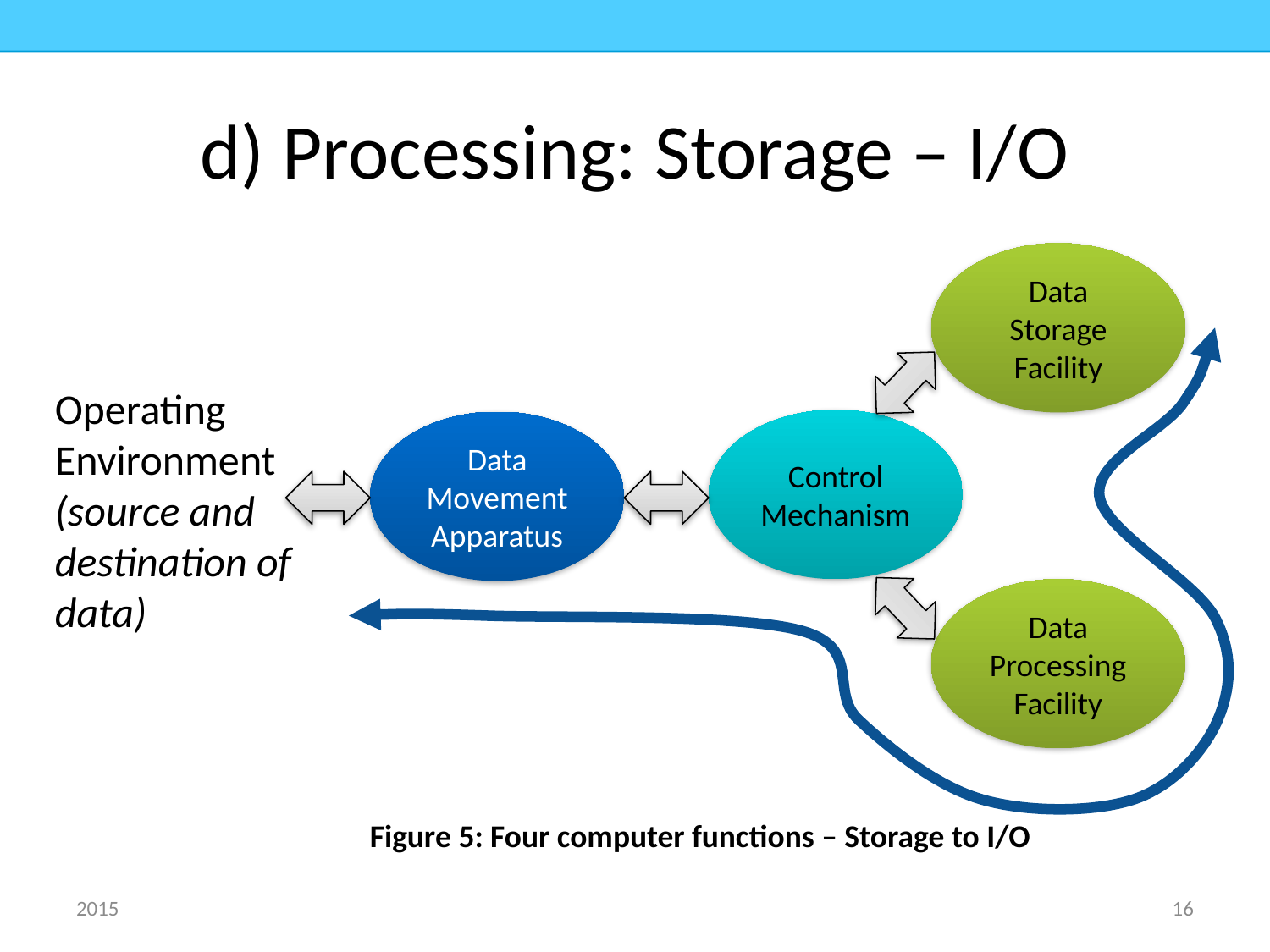

# d) Processing: Storage – I/O
Data Storage Facility

Operating Environment
(source and destination of data)
Control Mechanism
Data Movement Apparatus

Data Processing Facility

Figure 5: Four computer functions – Storage to I/O
2015
16